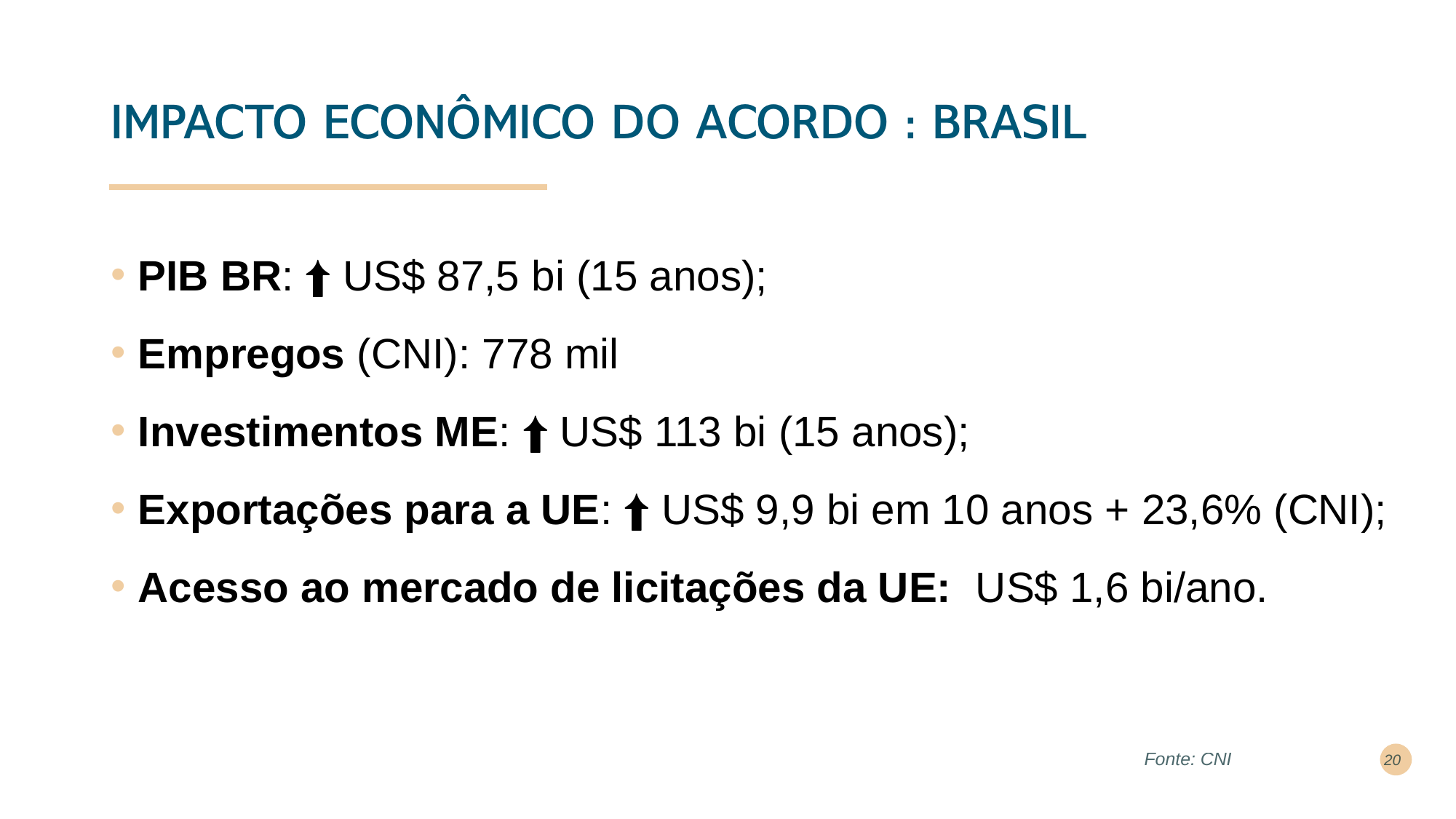

# IMPACTO ECONÔMICO DO ACORDO : BRASIL

PIB BR: ⬆ US$ 87,5 bi (15 anos);
Empregos (CNI): 778 mil
Investimentos ME: ⬆ US$ 113 bi (15 anos);
Exportações para a UE: ⬆ US$ 9,9 bi em 10 anos + 23,6% (CNI);
Acesso ao mercado de licitações da UE:  US$ 1,6 bi/ano.
Fonte: CNI
20